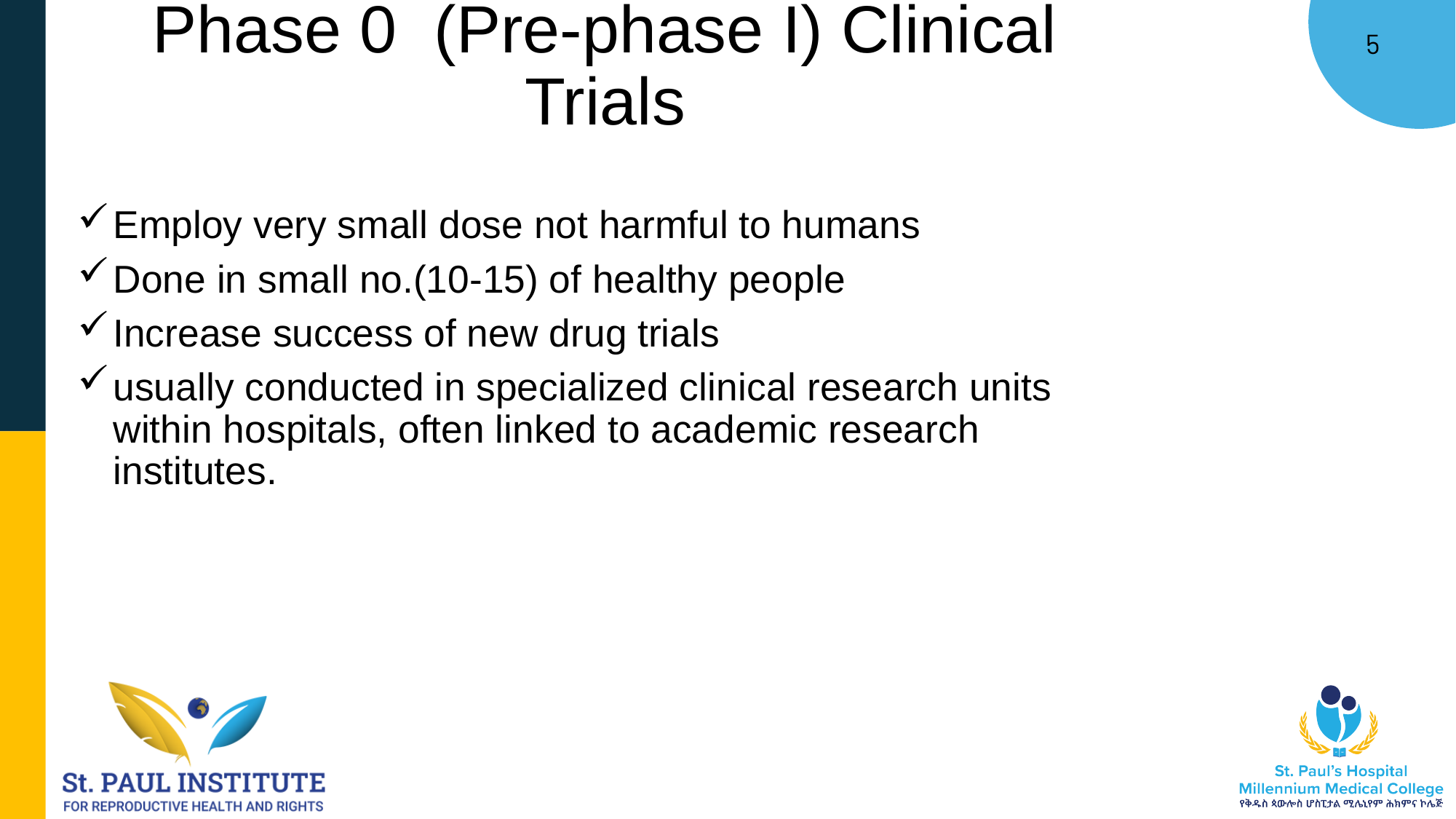

# Phase 0  (Pre-phase I) Clinical Trials
Employ very small dose not harmful to humans
Done in small no.(10-15) of healthy people
Increase success of new drug trials
usually conducted in specialized clinical research units within hospitals, often linked to academic research institutes.